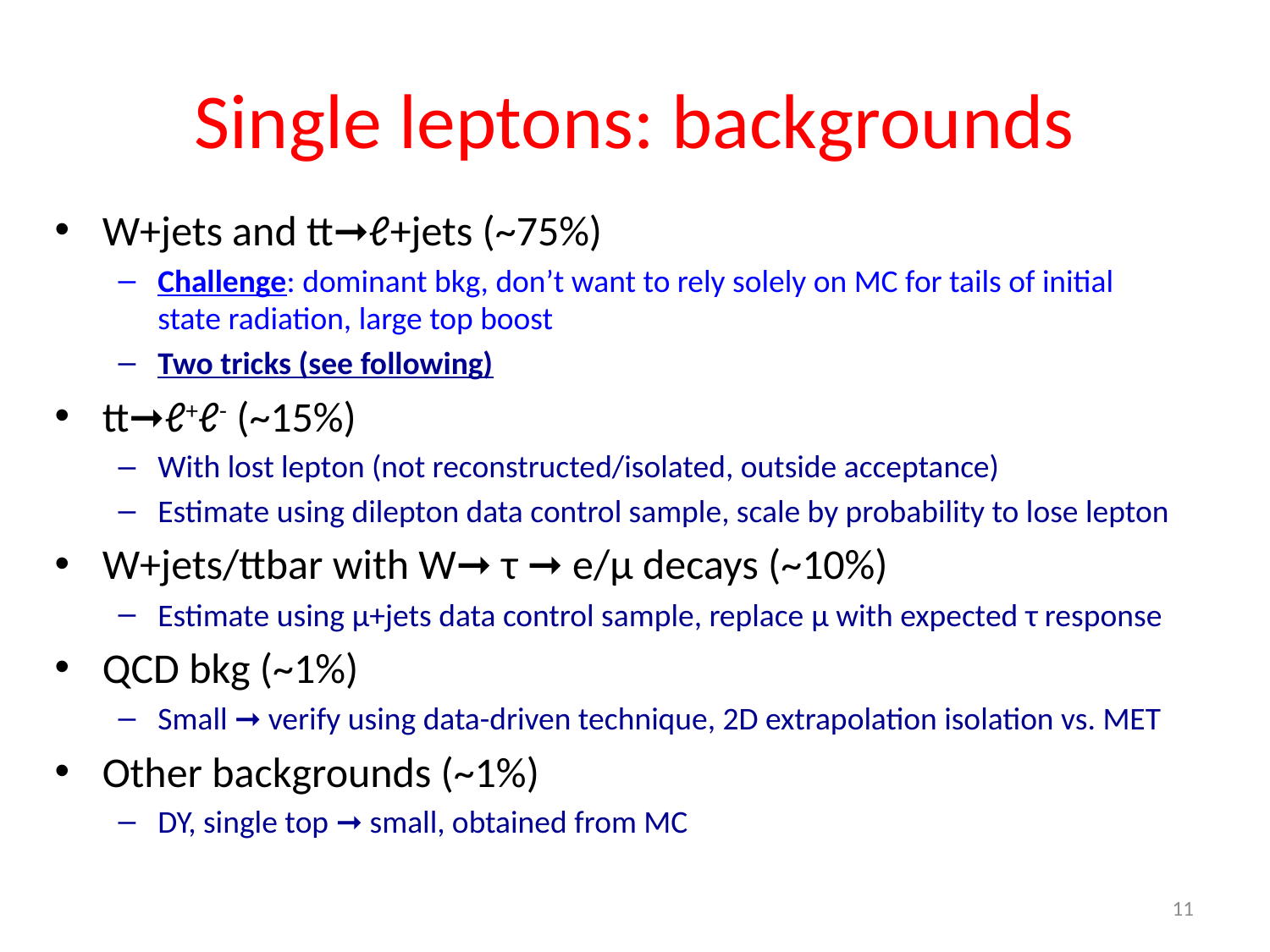

# Single leptons: backgrounds
W+jets and tt➞ℓ+jets (~75%)
Challenge: dominant bkg, don’t want to rely solely on MC for tails of initial state radiation, large top boost
Two tricks (see following)
tt➞ℓ+ℓ- (~15%)
With lost lepton (not reconstructed/isolated, outside acceptance)
Estimate using dilepton data control sample, scale by probability to lose lepton
W+jets/ttbar with W➞ τ ➞ e/μ decays (~10%)
Estimate using μ+jets data control sample, replace μ with expected τ response
QCD bkg (~1%)
Small ➞ verify using data-driven technique, 2D extrapolation isolation vs. MET
Other backgrounds (~1%)
DY, single top ➞ small, obtained from MC

11